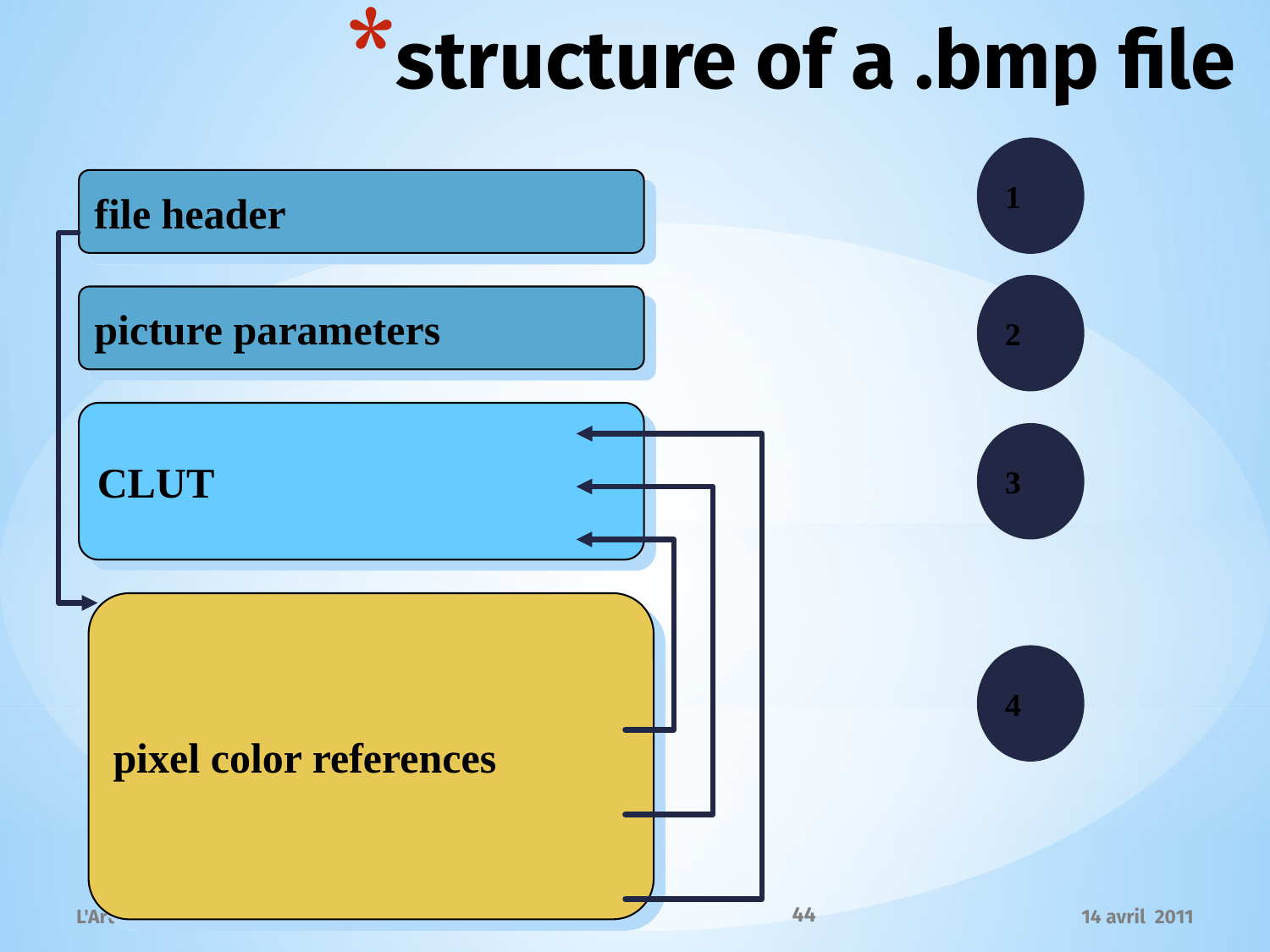

# structure of a .bmp file
1
file header

2
picture parameters
CLUT
3

pixel color references
4
44
L'Art du Secret:  3. Communiquer de façon discrète
14 avril  2011